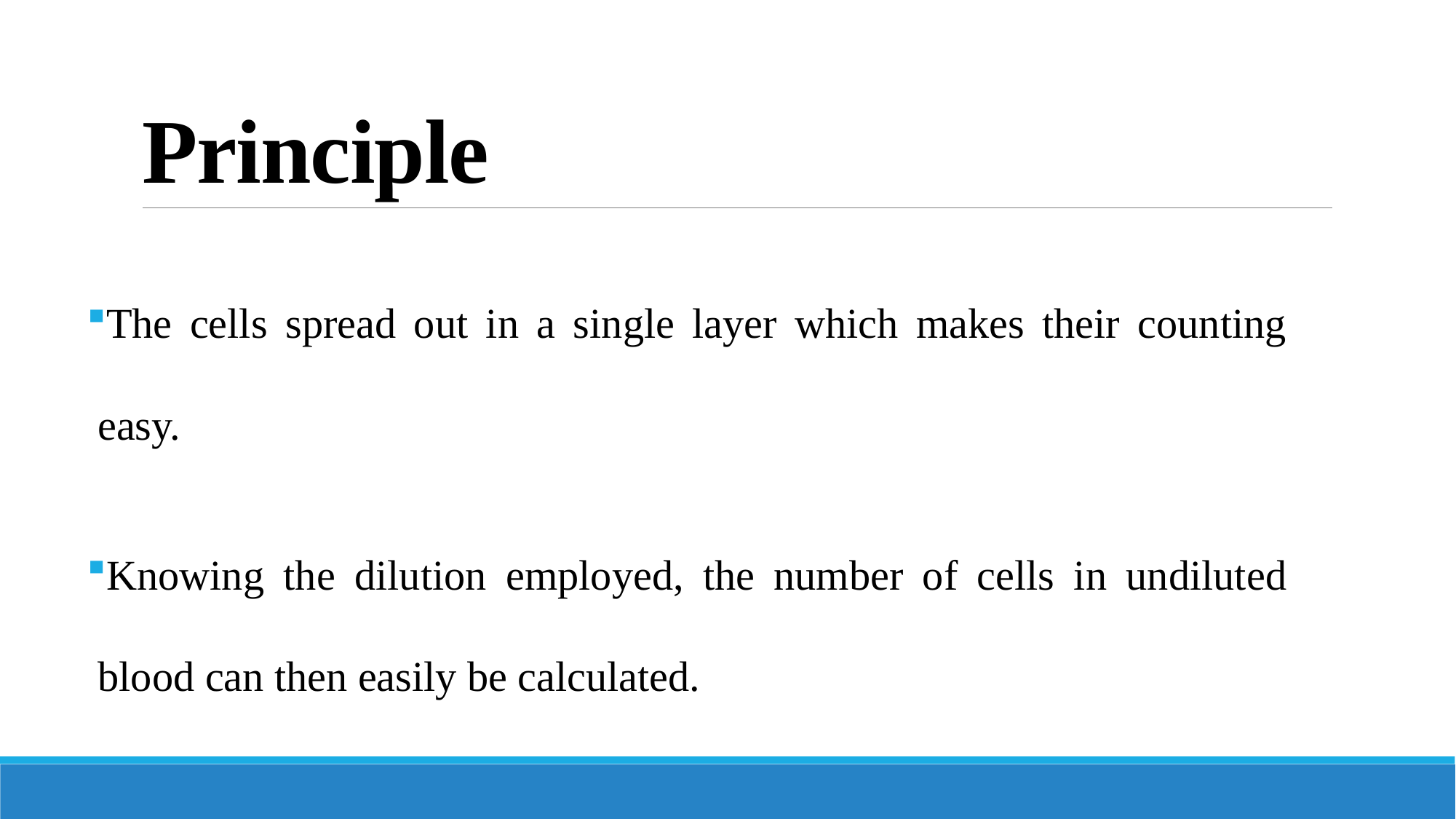

# Principle
The cells spread out in a single layer which makes their counting easy.

Knowing the dilution employed, the number of cells in undiluted blood can then easily be calculated.